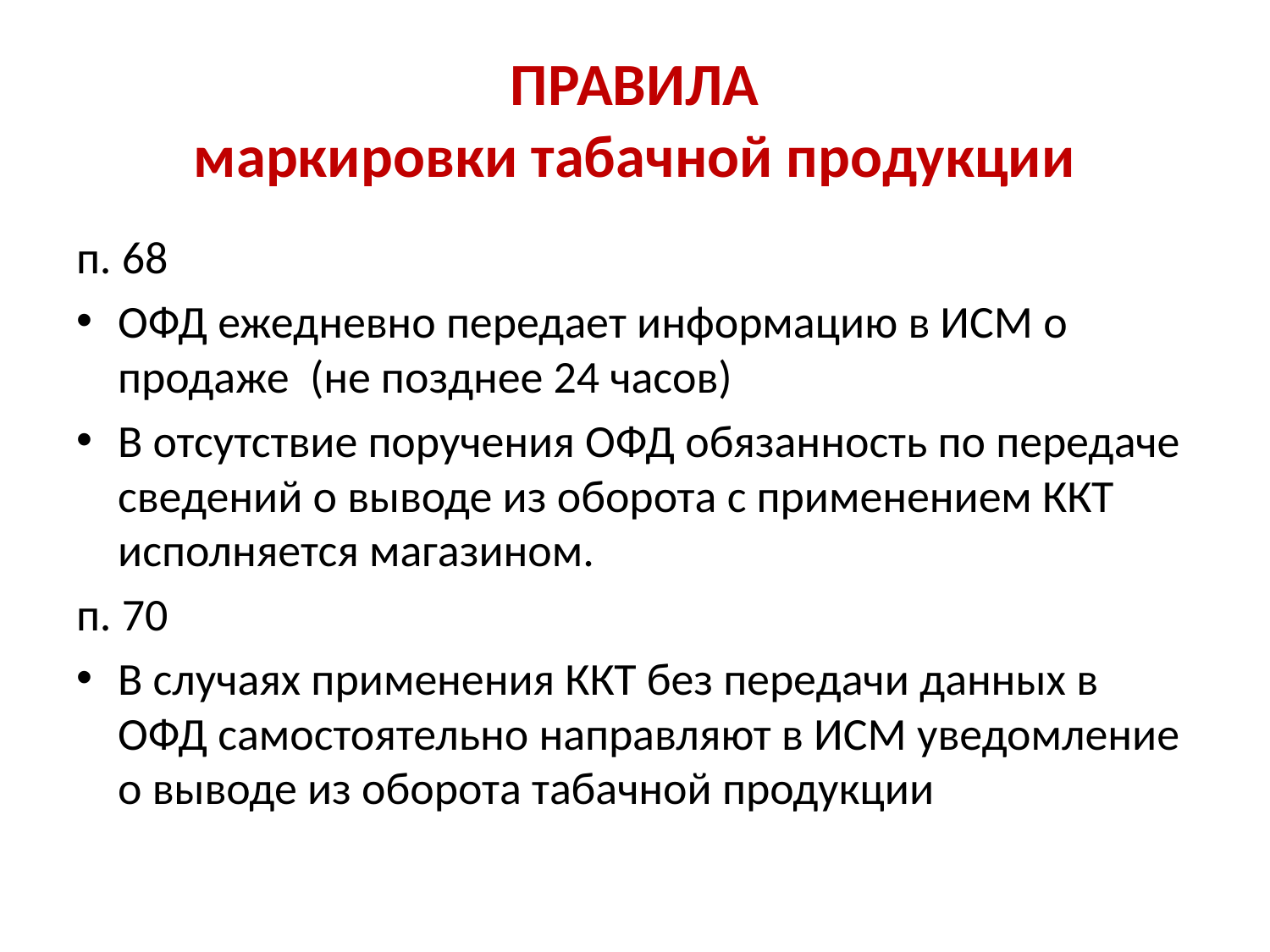

# ПРАВИЛА маркировки табачной продукции
п. 68
	ОФД ежедневно передает информацию в ИСМ о продаже  (не позднее 24 часов)
	В отсутствие поручения ОФД обязанность по передаче сведений о выводе из оборота с применением ККТ исполняется магазином.
п. 70
В случаях применения ККТ без передачи данных в ОФД самостоятельно направляют в ИСМ уведомление о выводе из оборота табачной продукции